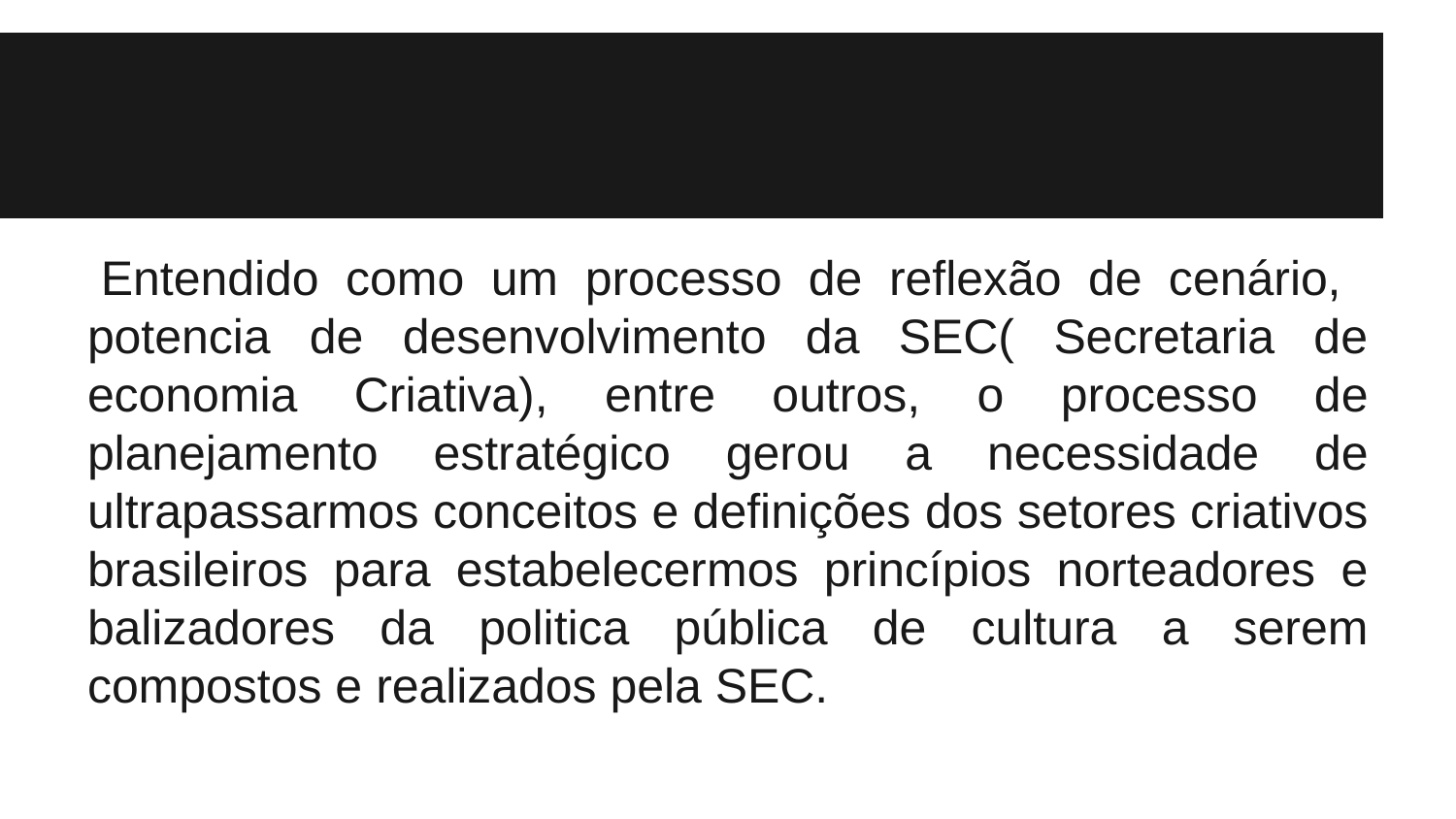

Entendido como um processo de reflexão de cenário,  potencia de desenvolvimento da SEC( Secretaria de economia Criativa), entre outros, o processo de planejamento estratégico gerou a necessidade de ultrapassarmos conceitos e definições dos setores criativos brasileiros para estabelecermos princípios norteadores e balizadores da politica pública de cultura a serem compostos e realizados pela SEC.